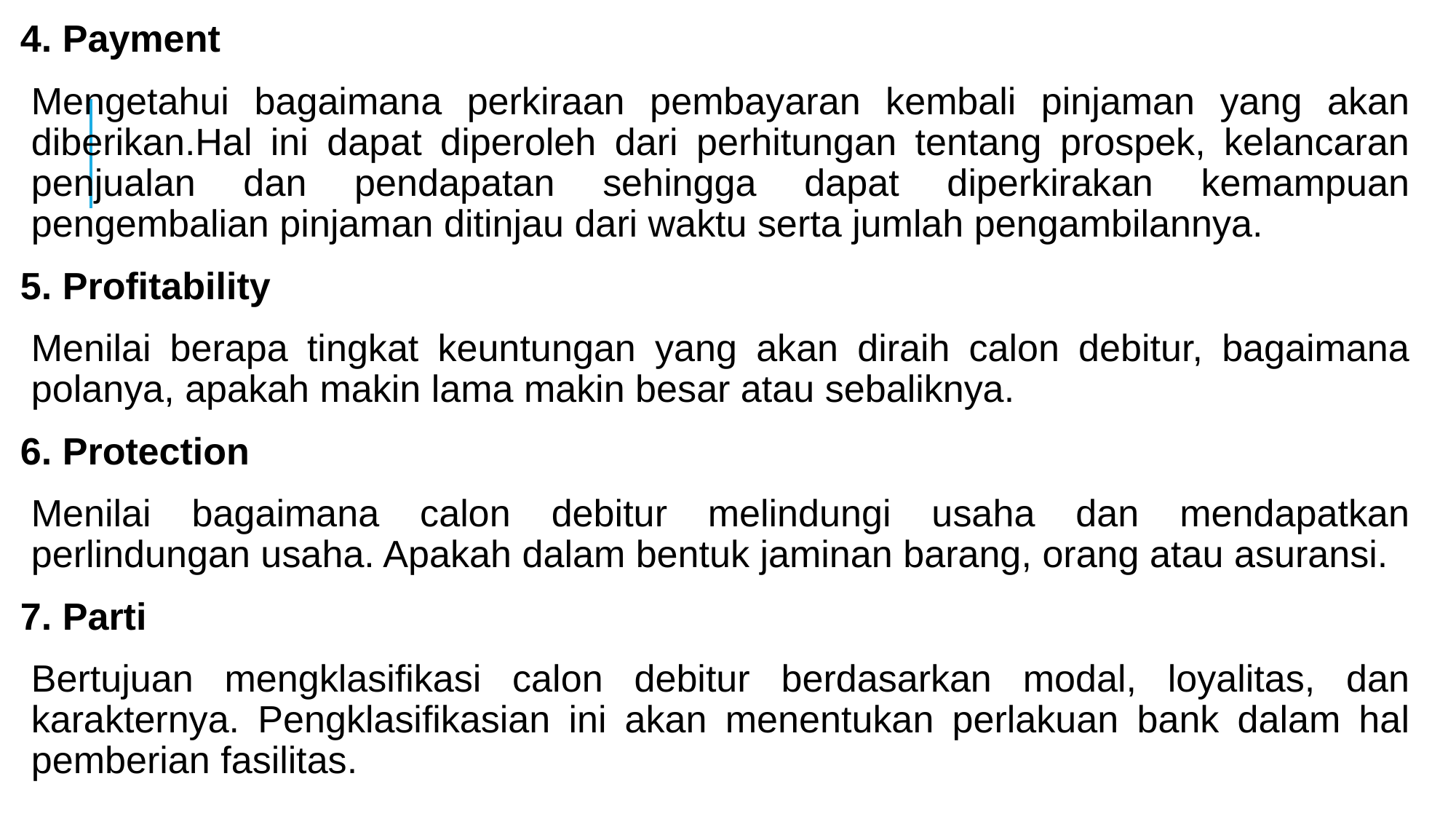

4. Payment
	Mengetahui bagaimana perkiraan pembayaran kembali pinjaman yang akan diberikan.Hal ini dapat diperoleh dari perhitungan tentang prospek, kelancaran penjualan dan pendapatan sehingga dapat diperkirakan kemampuan pengembalian pinjaman ditinjau dari waktu serta jumlah pengambilannya.
5. Profitability
	Menilai berapa tingkat keuntungan yang akan diraih calon debitur, bagaimana polanya, apakah makin lama makin besar atau sebaliknya.
6. Protection
	Menilai bagaimana calon debitur melindungi usaha dan mendapatkan perlindungan usaha. Apakah dalam bentuk jaminan barang, orang atau asuransi.
7. Parti
	Bertujuan mengklasifikasi calon debitur berdasarkan modal, loyalitas, dan karakternya. Pengklasifikasian ini akan menentukan perlakuan bank dalam hal pemberian fasilitas.